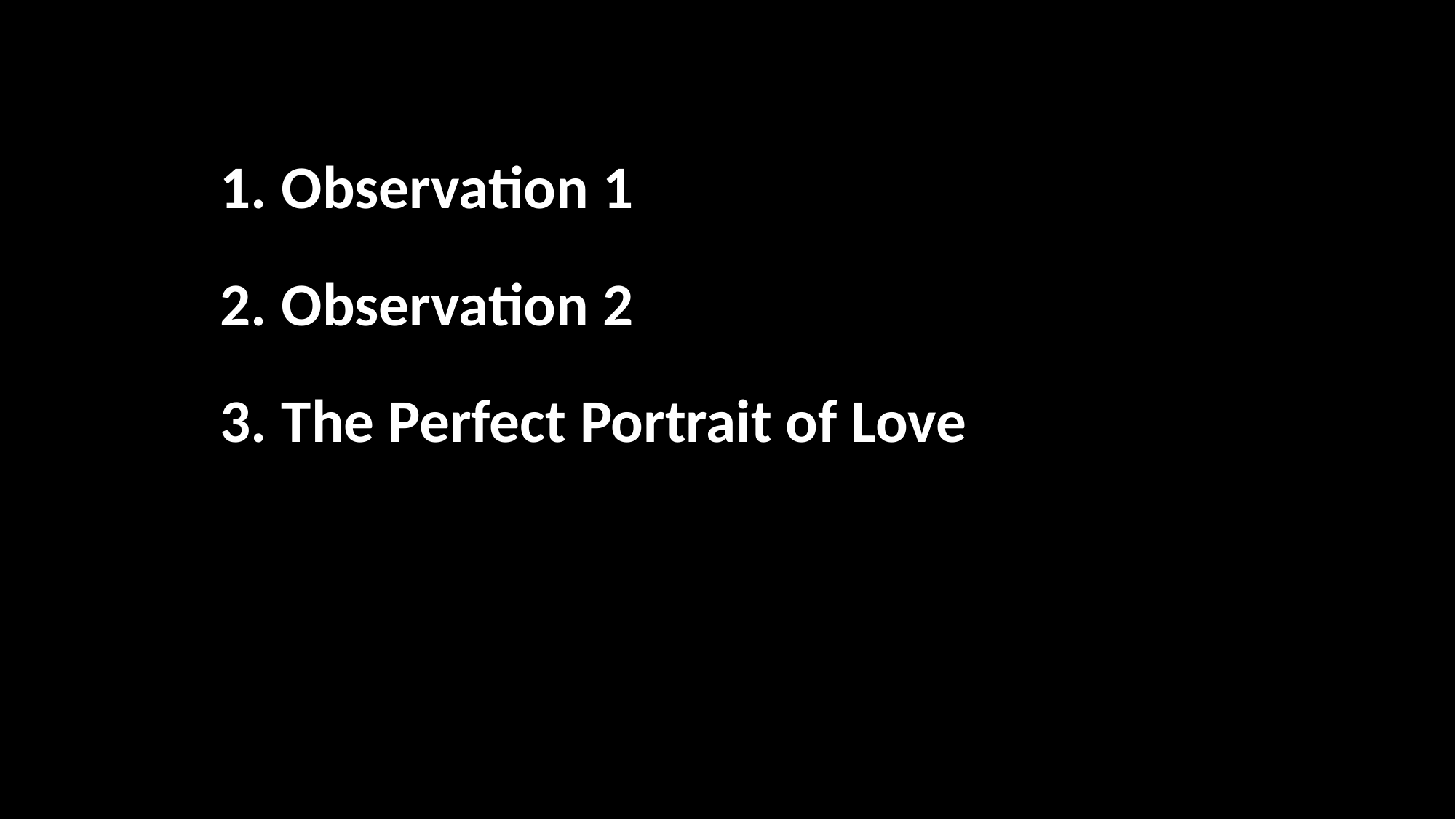

#
Observation 1
Observation 2
The Perfect Portrait of Love